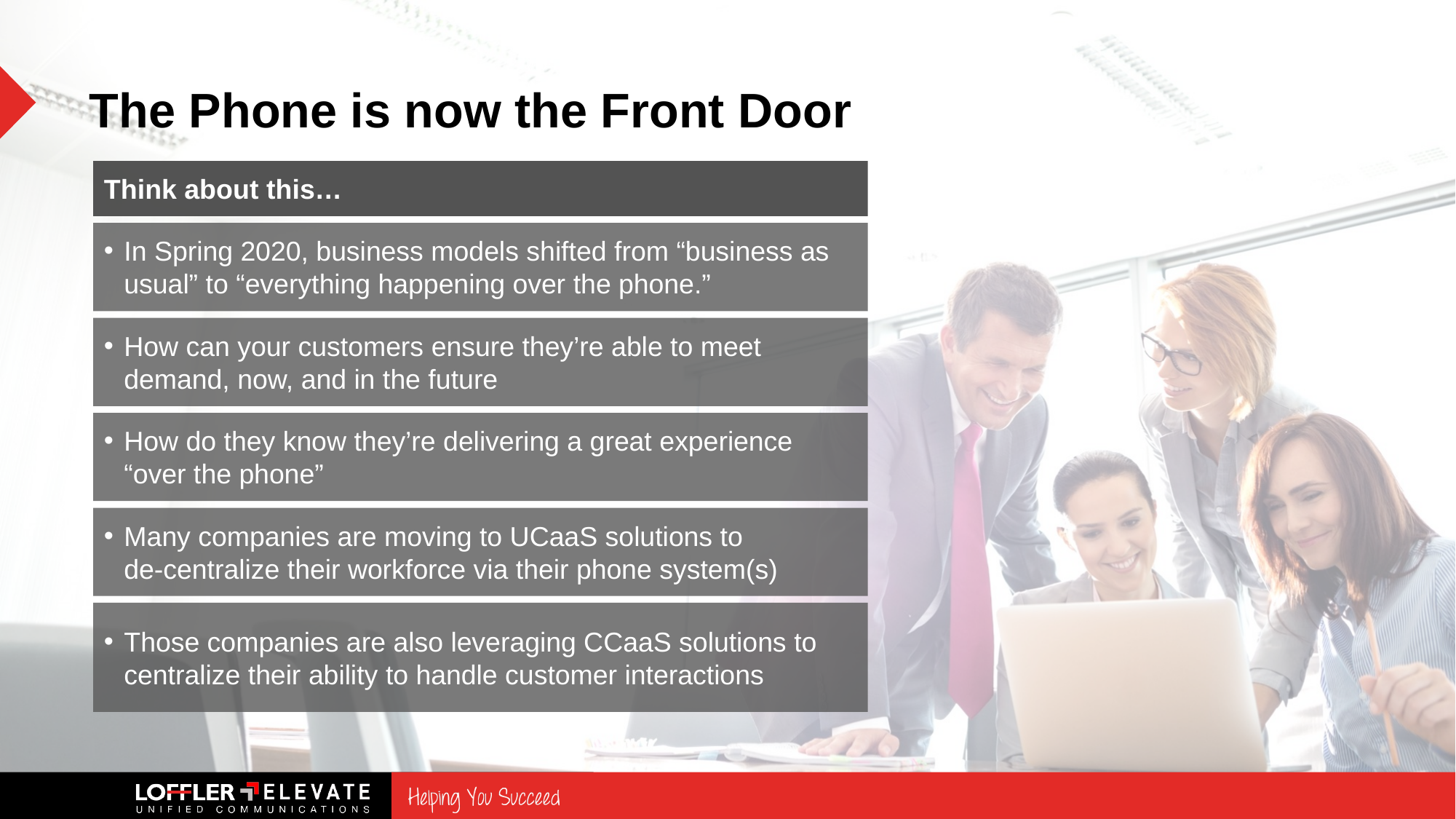

# The Phone is now the Front Door
Think about this…
In Spring 2020, business models shifted from “business as usual” to “everything happening over the phone.”
How can your customers ensure they’re able to meet demand, now, and in the future
How do they know they’re delivering a great experience “over the phone”
Many companies are moving to UCaaS solutions to
de-centralize their workforce via their phone system(s)
Those companies are also leveraging CCaaS solutions to centralize their ability to handle customer interactions